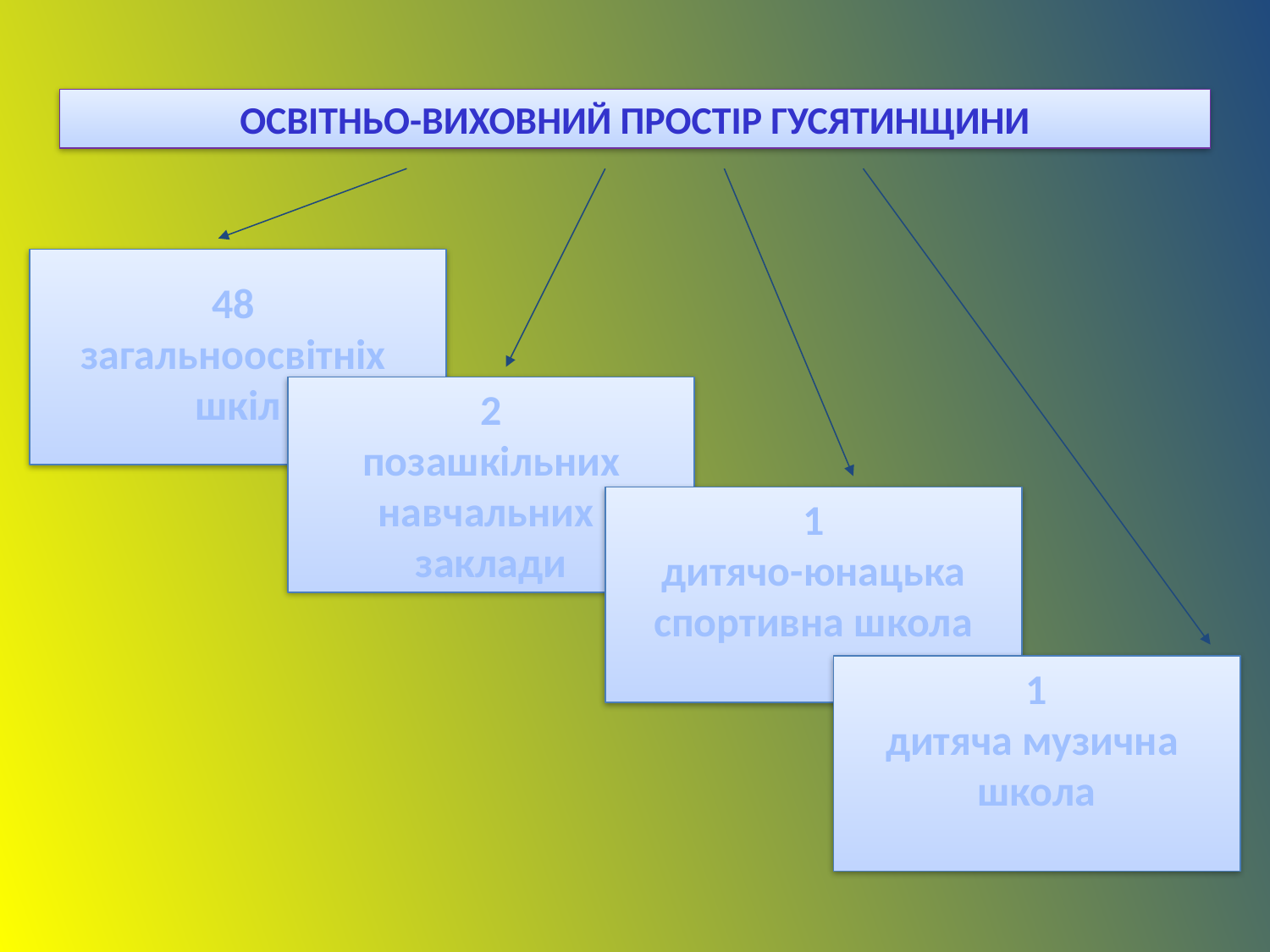

Освітньо-виховний простір гусятинщини

48
загальноосвітніх
шкіл

2
позашкільних навчальних
заклади
1
дитячо-юнацька спортивна школа

1
дитяча музична  школа